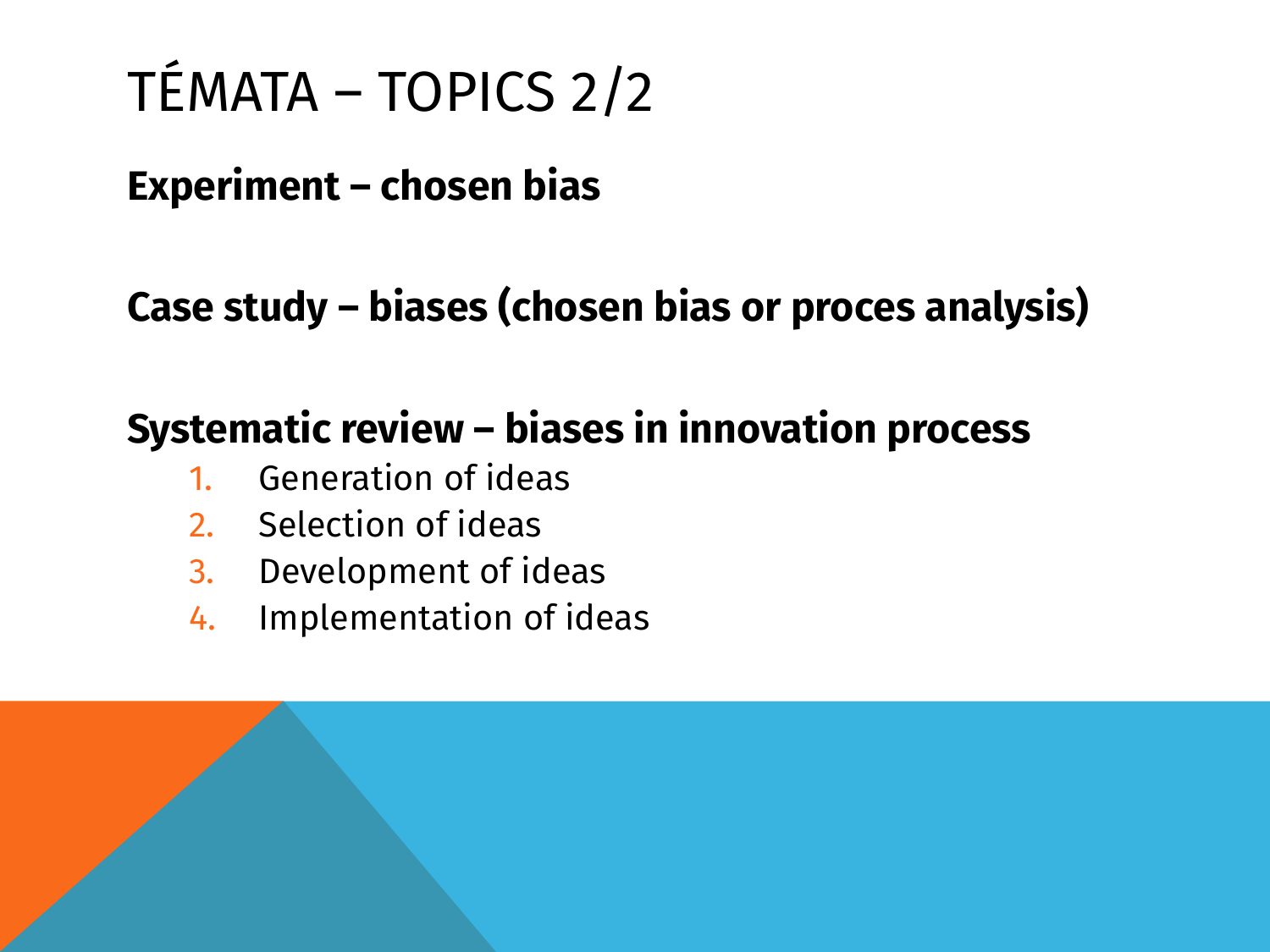

# Témata – topics 2/2
Experiment – chosen bias

Case study – biases (chosen bias or proces analysis)

Systematic review – biases in innovation process
Generation of ideas
Selection of ideas
Development of ideas
Implementation of ideas